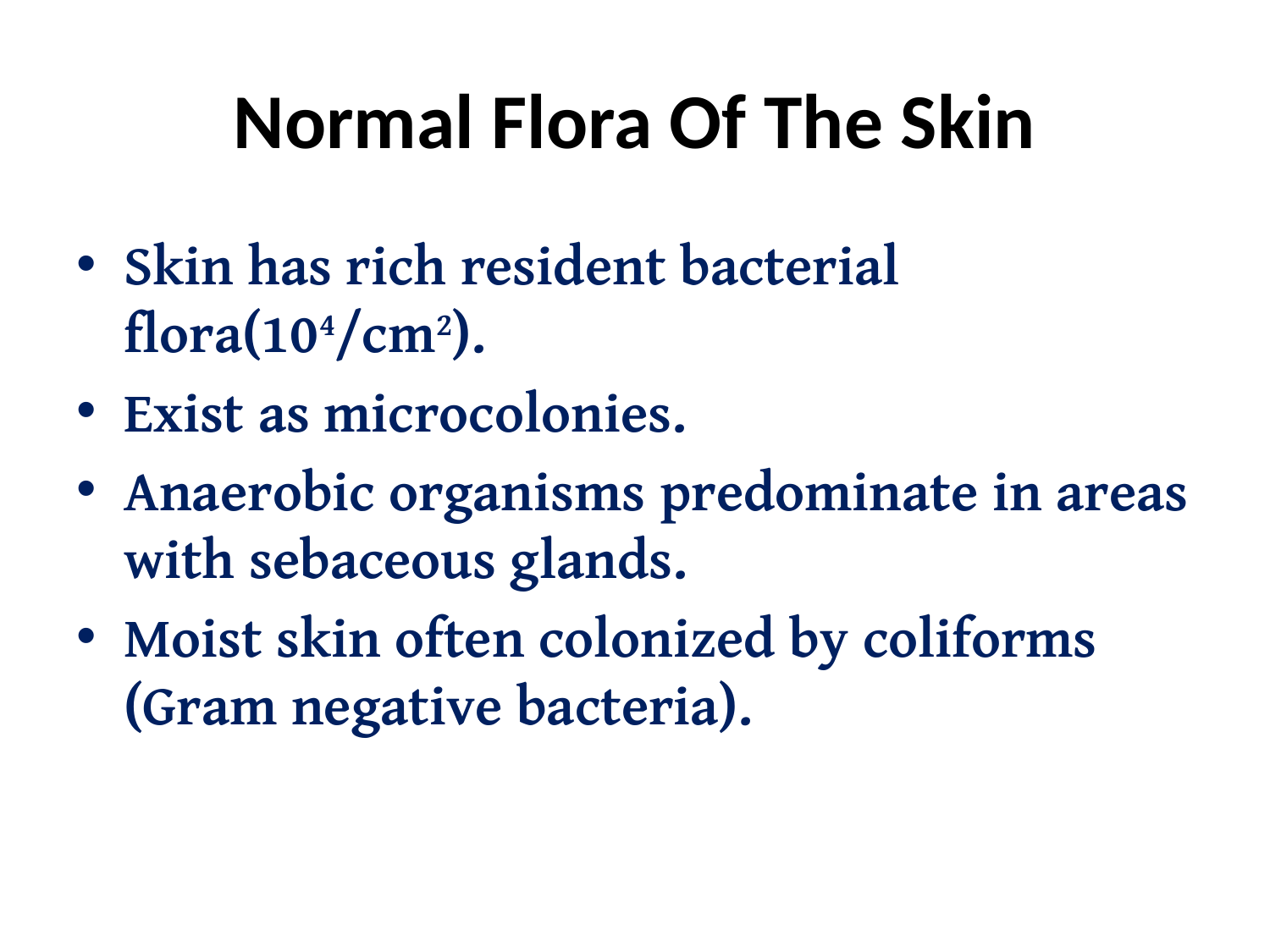

# Normal Flora Of The Skin
Skin has rich resident bacterial flora(104/cm2).
Exist as microcolonies.
Anaerobic organisms predominate in areas with sebaceous glands.
Moist skin often colonized by coliforms (Gram negative bacteria).